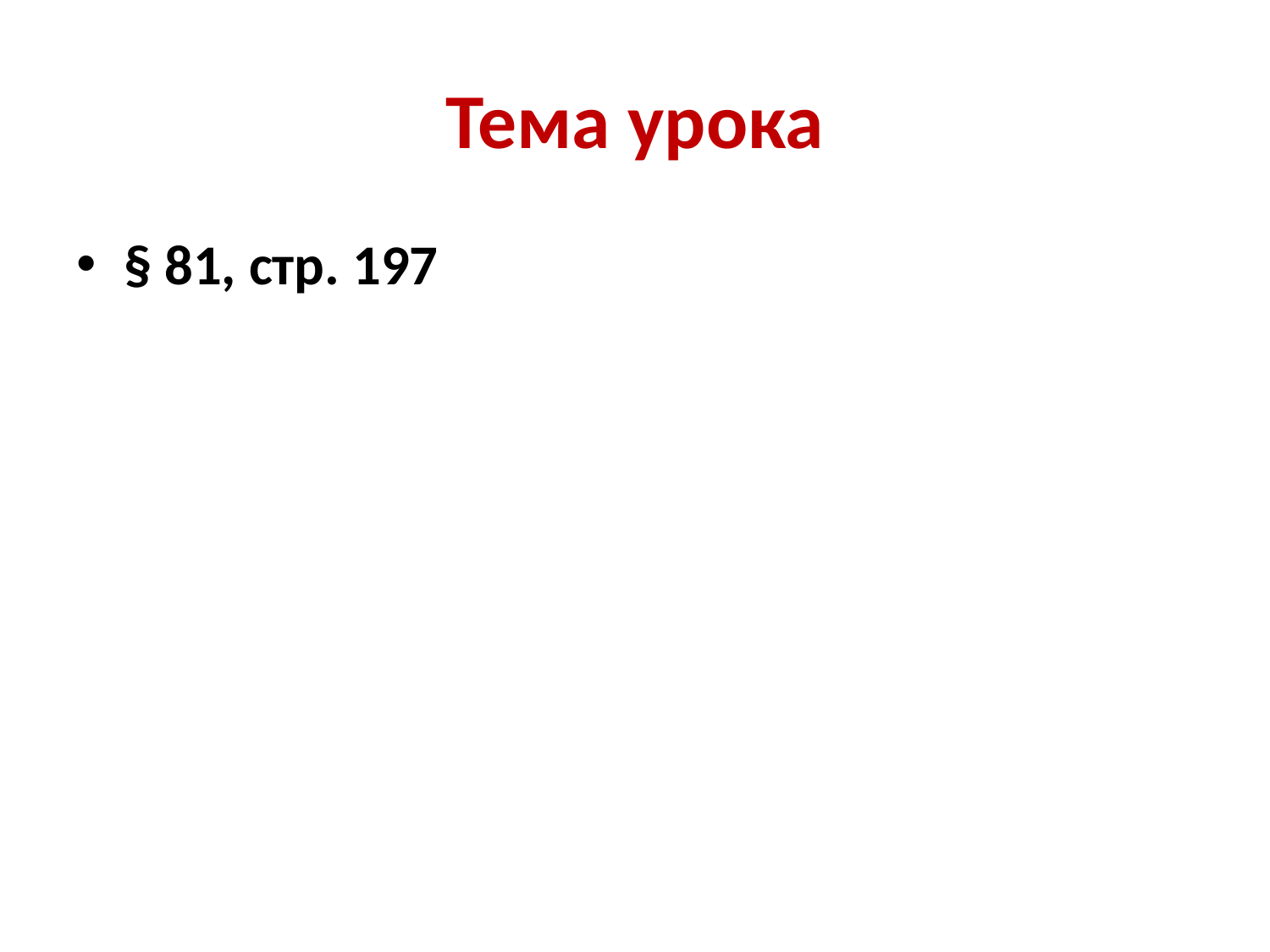

# Тема урока
§ 81, стр. 197